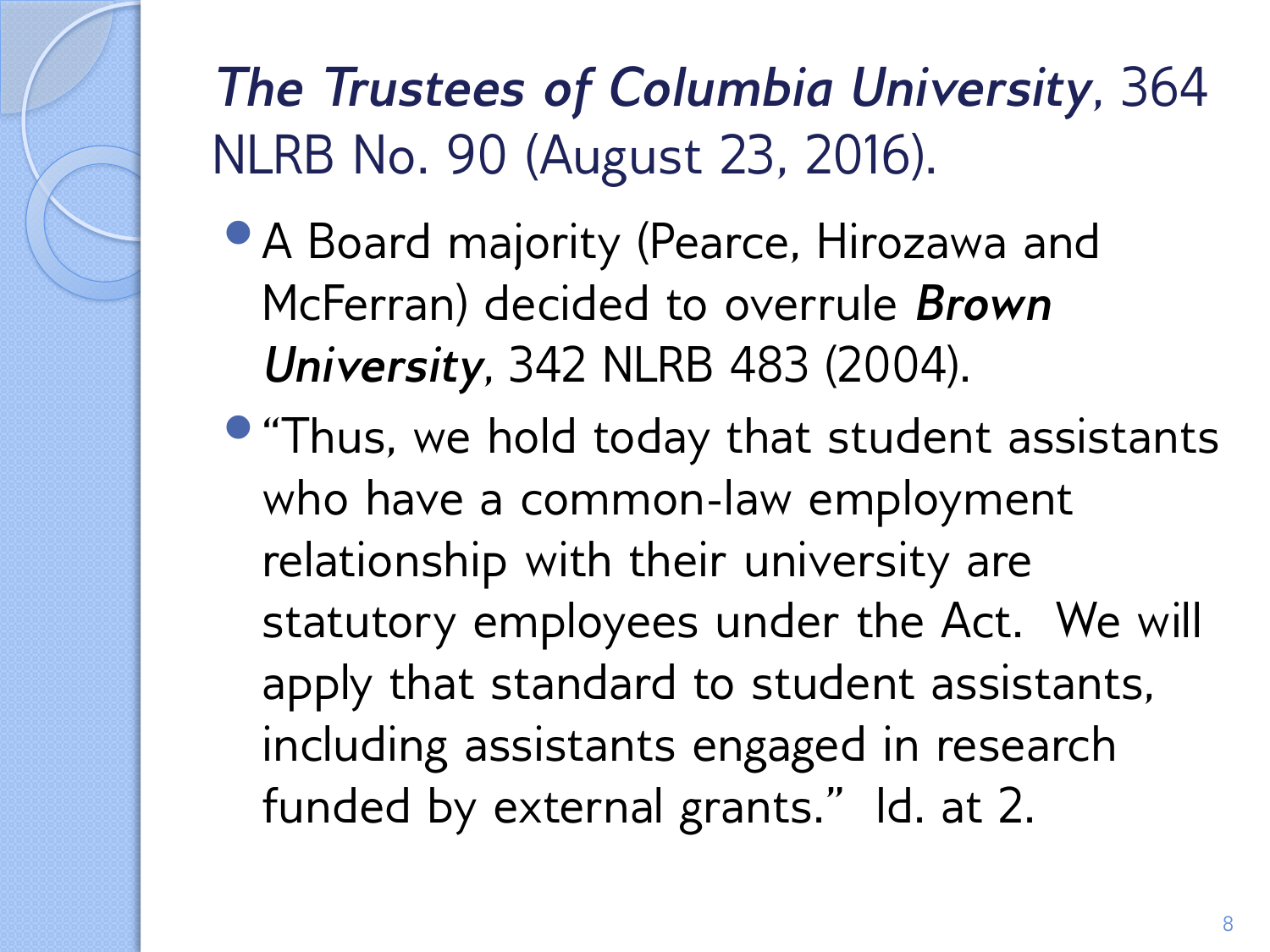

# The Trustees of Columbia University, 364 NLRB No. 90 (August 23, 2016).
A Board majority (Pearce, Hirozawa and McFerran) decided to overrule Brown University, 342 NLRB 483 (2004).
“Thus, we hold today that student assistants who have a common-law employment relationship with their university are statutory employees under the Act.  We will apply that standard to student assistants, including assistants engaged in research funded by external grants.”  Id. at 2.
8